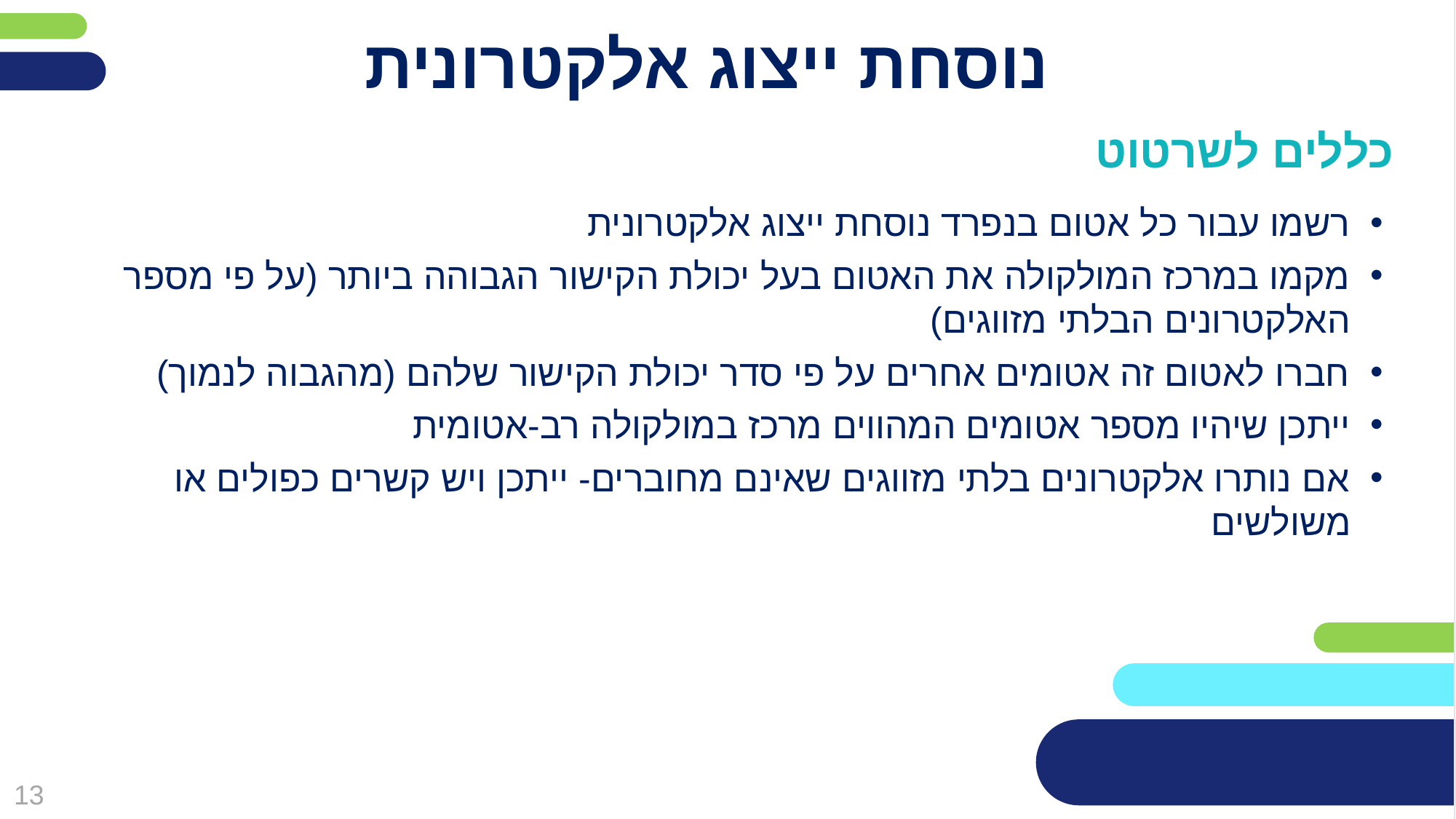

# נוסחת ייצוג אלקטרונית
כללים לשרטוט
רשמו עבור כל אטום בנפרד נוסחת ייצוג אלקטרונית
מקמו במרכז המולקולה את האטום בעל יכולת הקישור הגבוהה ביותר (על פי מספר האלקטרונים הבלתי מזווגים)
חברו לאטום זה אטומים אחרים על פי סדר יכולת הקישור שלהם (מהגבוה לנמוך)
ייתכן שיהיו מספר אטומים המהווים מרכז במולקולה רב-אטומית
אם נותרו אלקטרונים בלתי מזווגים שאינם מחוברים- ייתכן ויש קשרים כפולים או משולשים